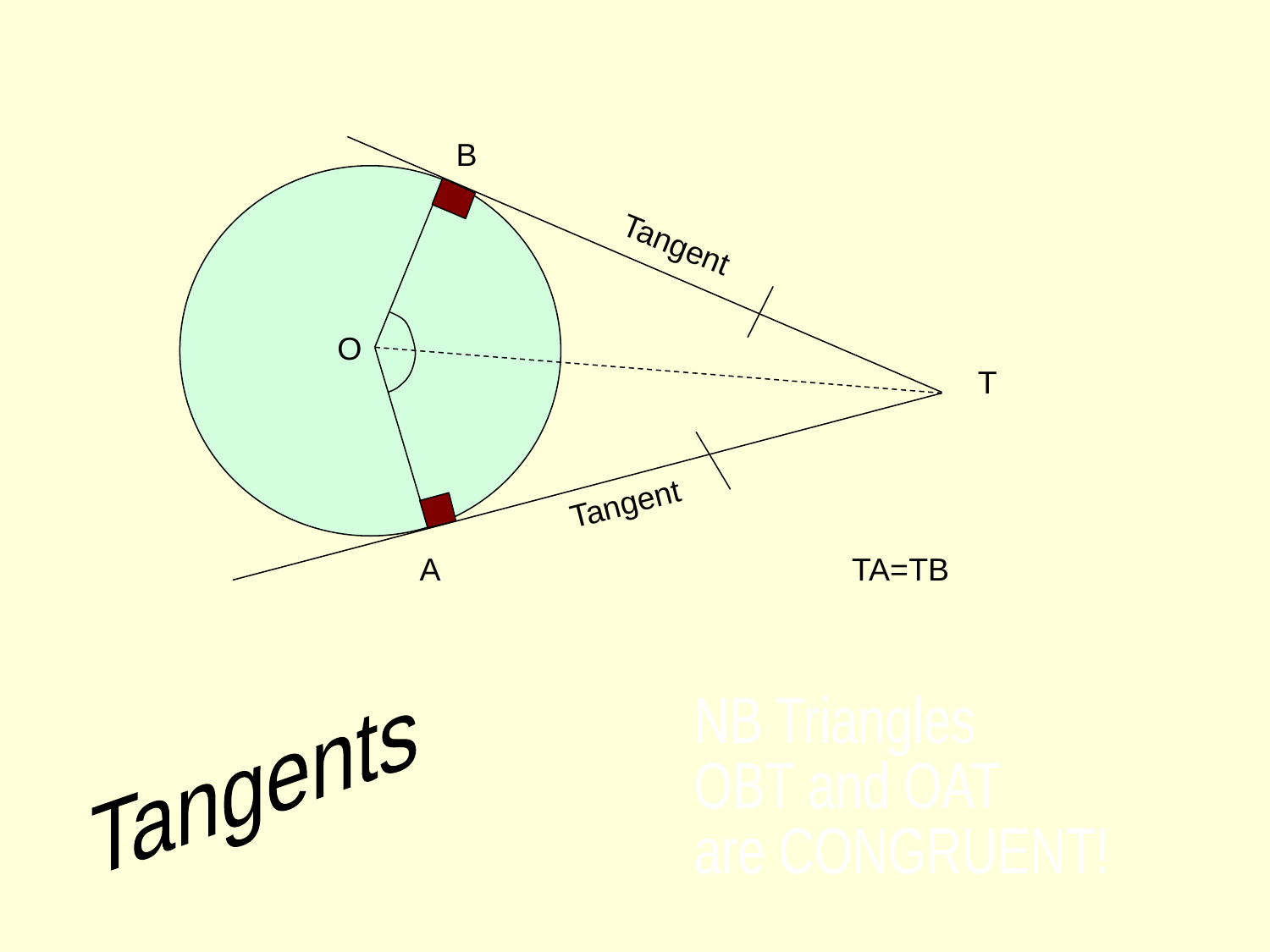

B

Tangent
Tangent

O

T

A
TA=TB
Tangents
NB Triangles
OBT and OAT
are CONGRUENT!